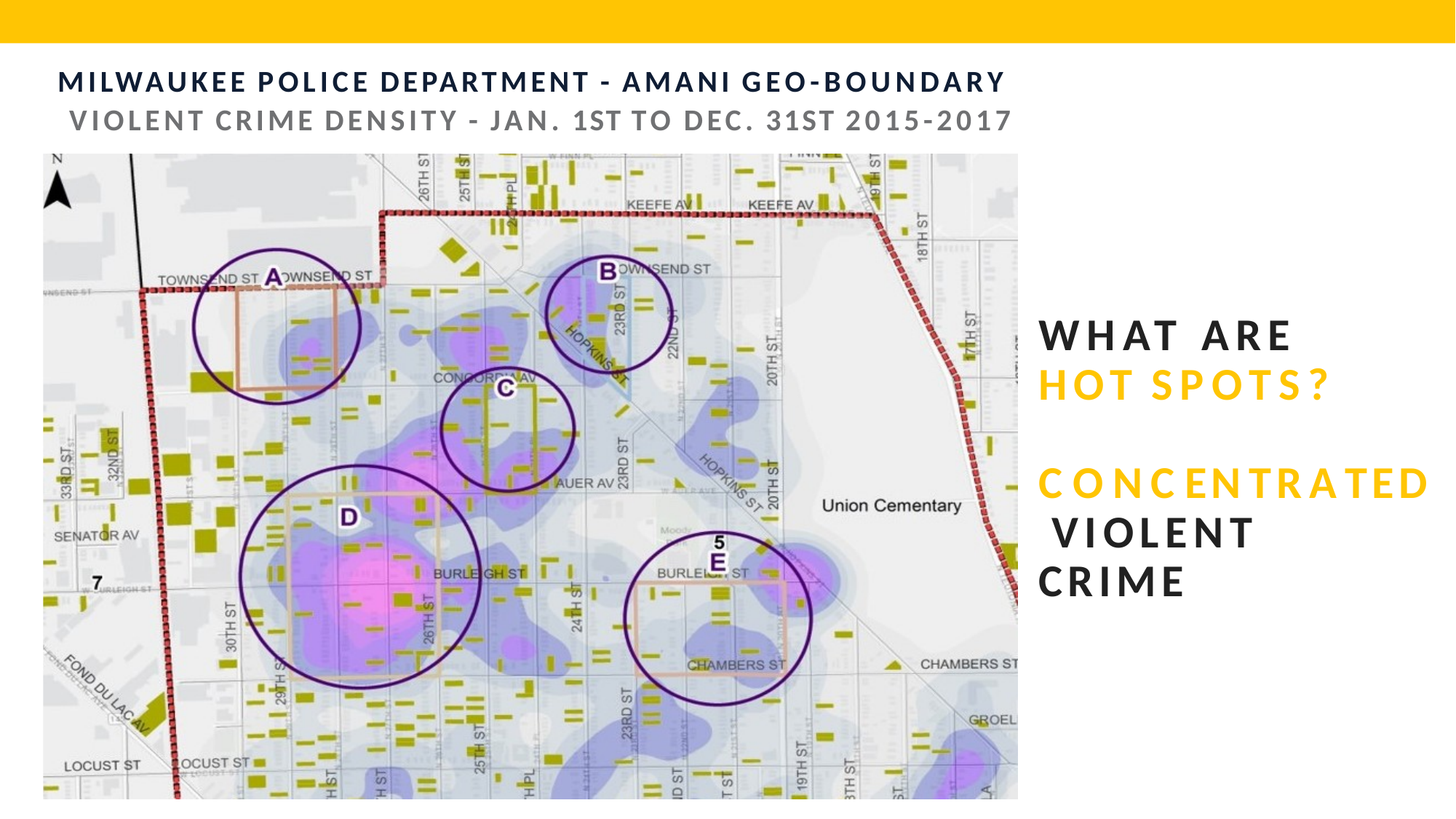

# MILWAUKEE POLICE DEPARTMENT - AMANI GEO-BOUNDARY  VIOLENT CRIME DENSITY - JAN. 1ST TO DEC. 31ST 2015-2017

WHAT ARE  HOT SPOTS?
CONCENTRATED  VIOLENT
CRIME